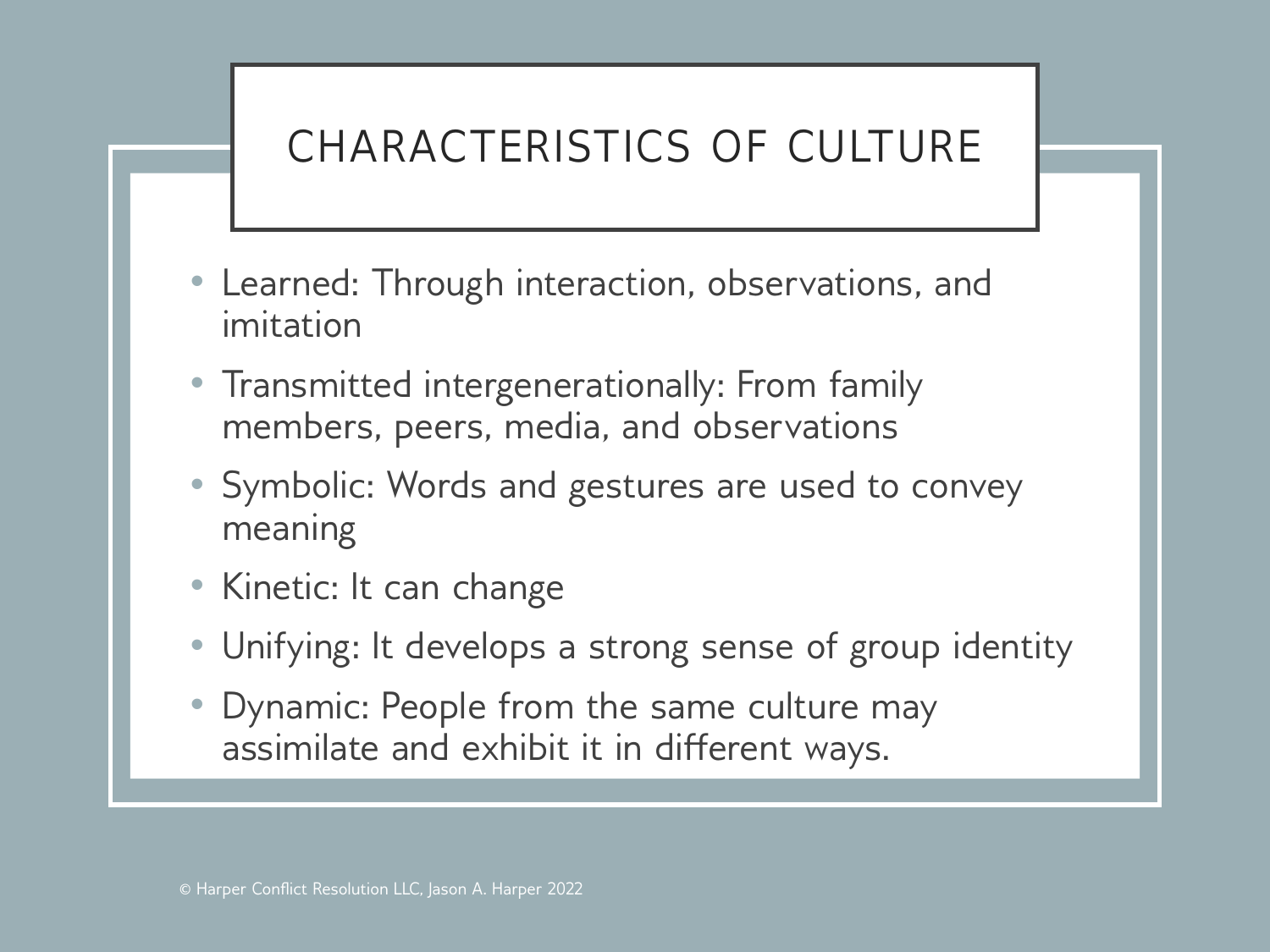

# Characteristics of Culture

Learned: Through interaction, observations, and imitation
Transmitted intergenerationally: From family members, peers, media, and observations
Symbolic: Words and gestures are used to convey meaning
Kinetic: It can change
Unifying: It develops a strong sense of group identity
Dynamic: People from the same culture may assimilate and exhibit it in different ways.
© Harper Conflict Resolution LLC, Jason A. Harper 2022